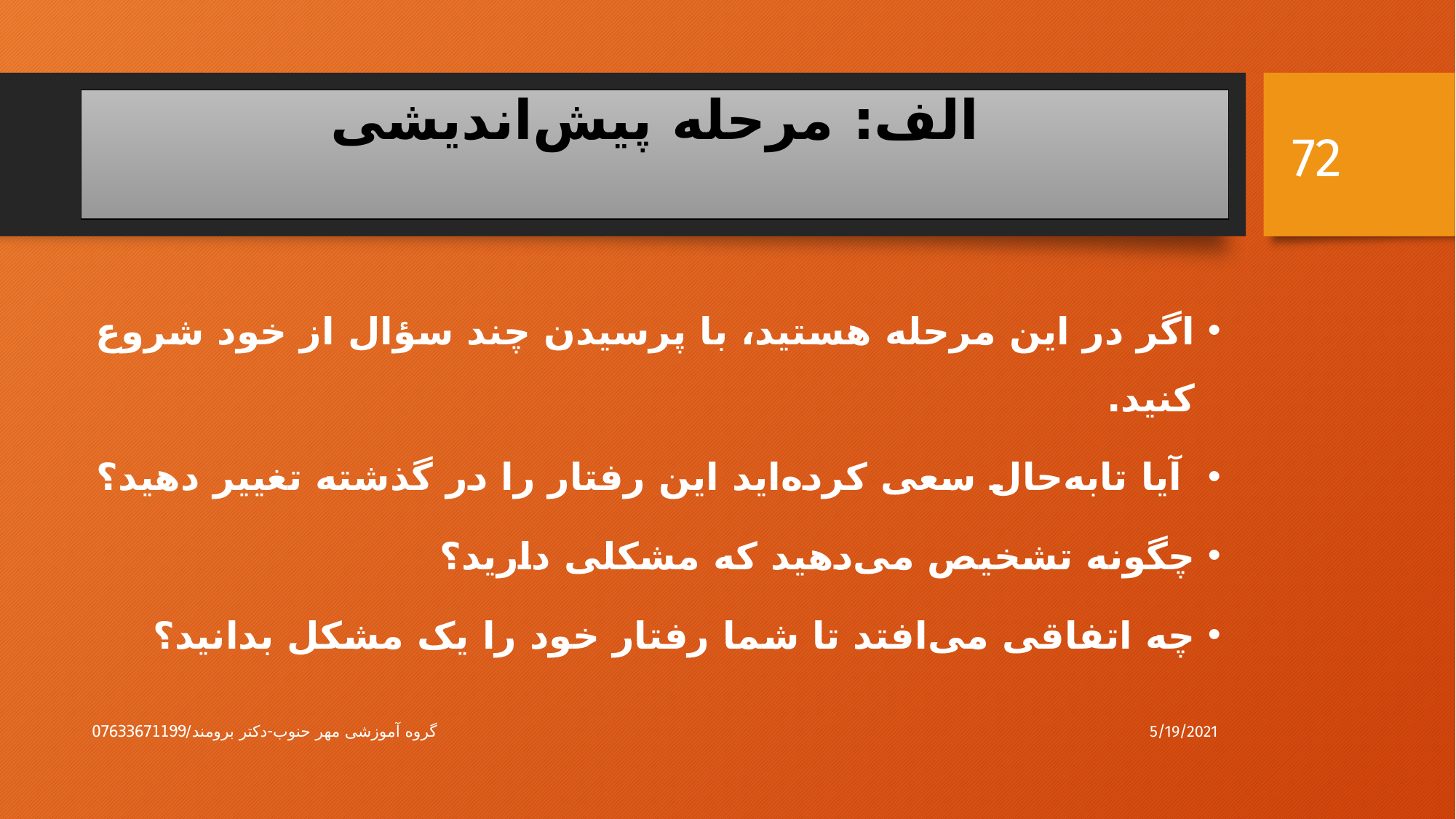

72
# الف: مرحله پیش‌اندیشی
اگر در این مرحله هستید، با پرسیدن چند سؤال از خود شروع کنید.
 آیا تابه‌حال سعی کرده‌اید این رفتار را در گذشته تغییر دهید؟
چگونه تشخیص می‌دهید که مشکلی دارید؟
چه اتفاقی می‌افتد تا شما رفتار خود را یک مشکل بدانید؟
5/19/2021
گروه آموزشی مهر حنوب-دکتر برومند/07633671199